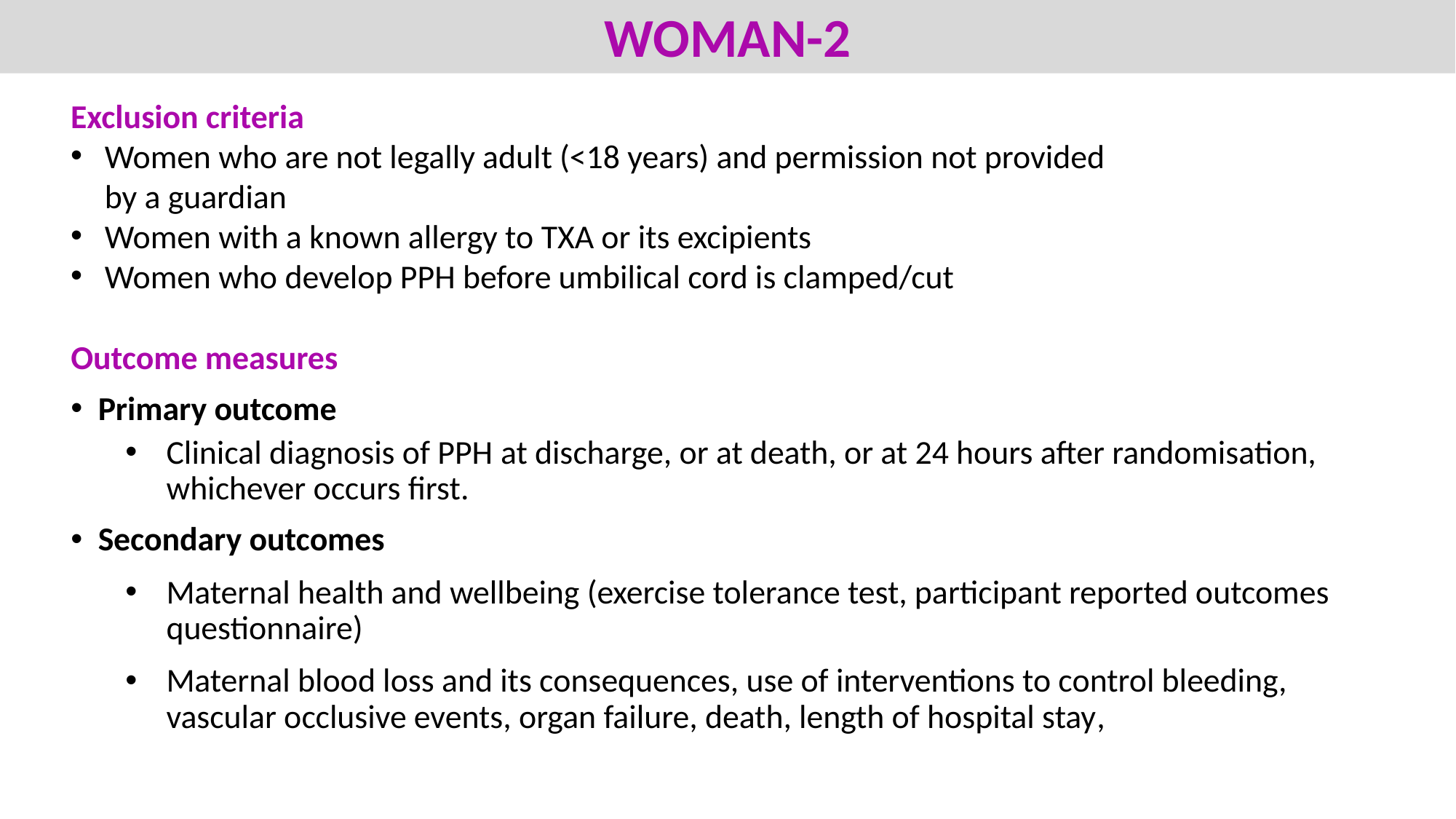

WOMAN-2
Exclusion criteria
Women who are not legally adult (<18 years) and permission not provided by a guardian
Women with a known allergy to TXA or its excipients
Women who develop PPH before umbilical cord is clamped/cut
Outcome measures
Primary outcome
Clinical diagnosis of PPH at discharge, or at death, or at 24 hours after randomisation, whichever occurs first.
Secondary outcomes
Maternal health and wellbeing (exercise tolerance test, participant reported outcomes questionnaire)
Maternal blood loss and its consequences, use of interventions to control bleeding, vascular occlusive events, organ failure, death, length of hospital stay,